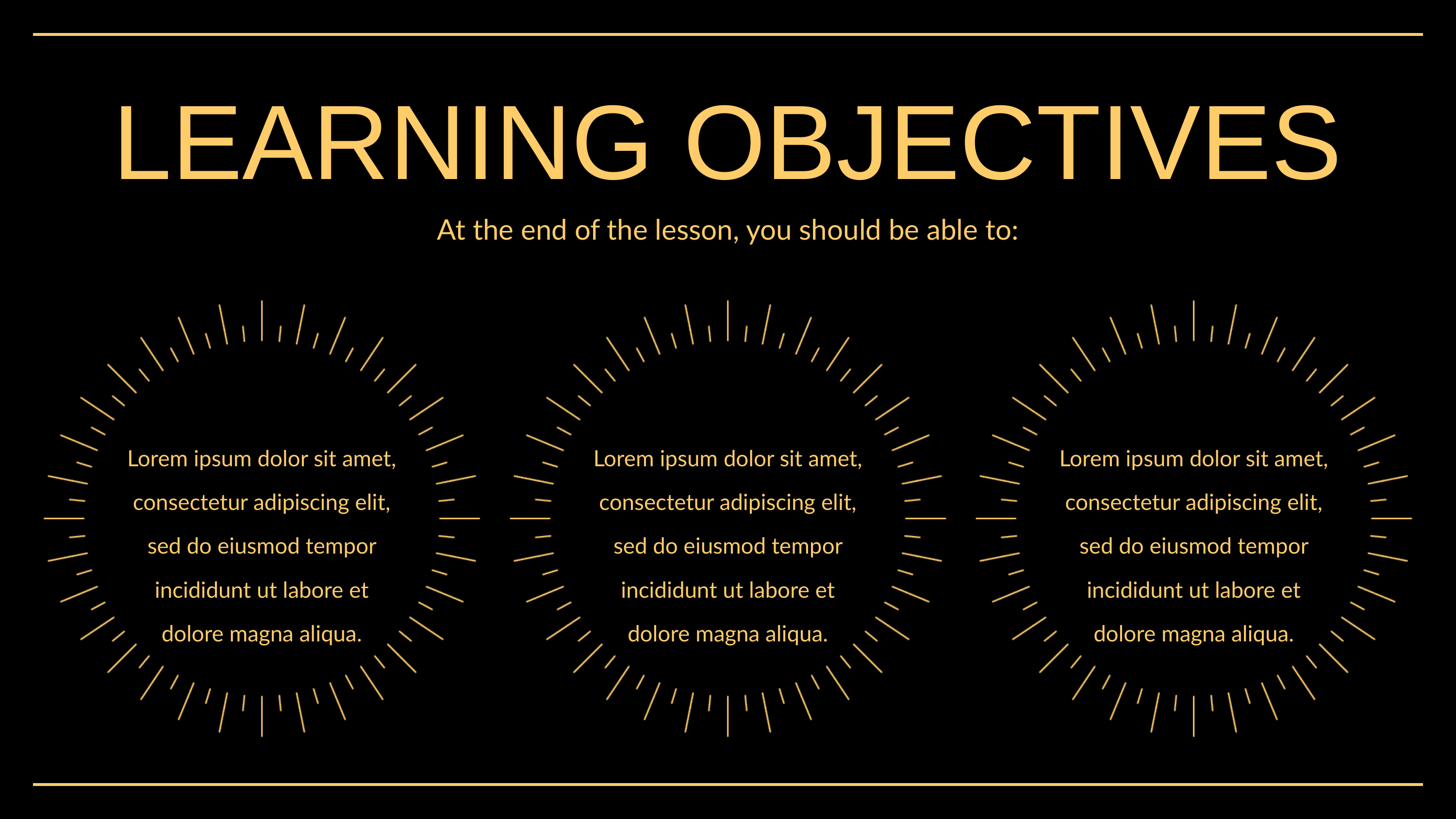

LEARNING OBJECTIVES
At the end of the lesson, you should be able to:

Lorem ipsum dolor sit amet, consectetur adipiscing elit, sed do eiusmod tempor incididunt ut labore et dolore magna aliqua.
Lorem ipsum dolor sit amet, consectetur adipiscing elit, sed do eiusmod tempor incididunt ut labore et dolore magna aliqua.
Lorem ipsum dolor sit amet, consectetur adipiscing elit, sed do eiusmod tempor incididunt ut labore et dolore magna aliqua.